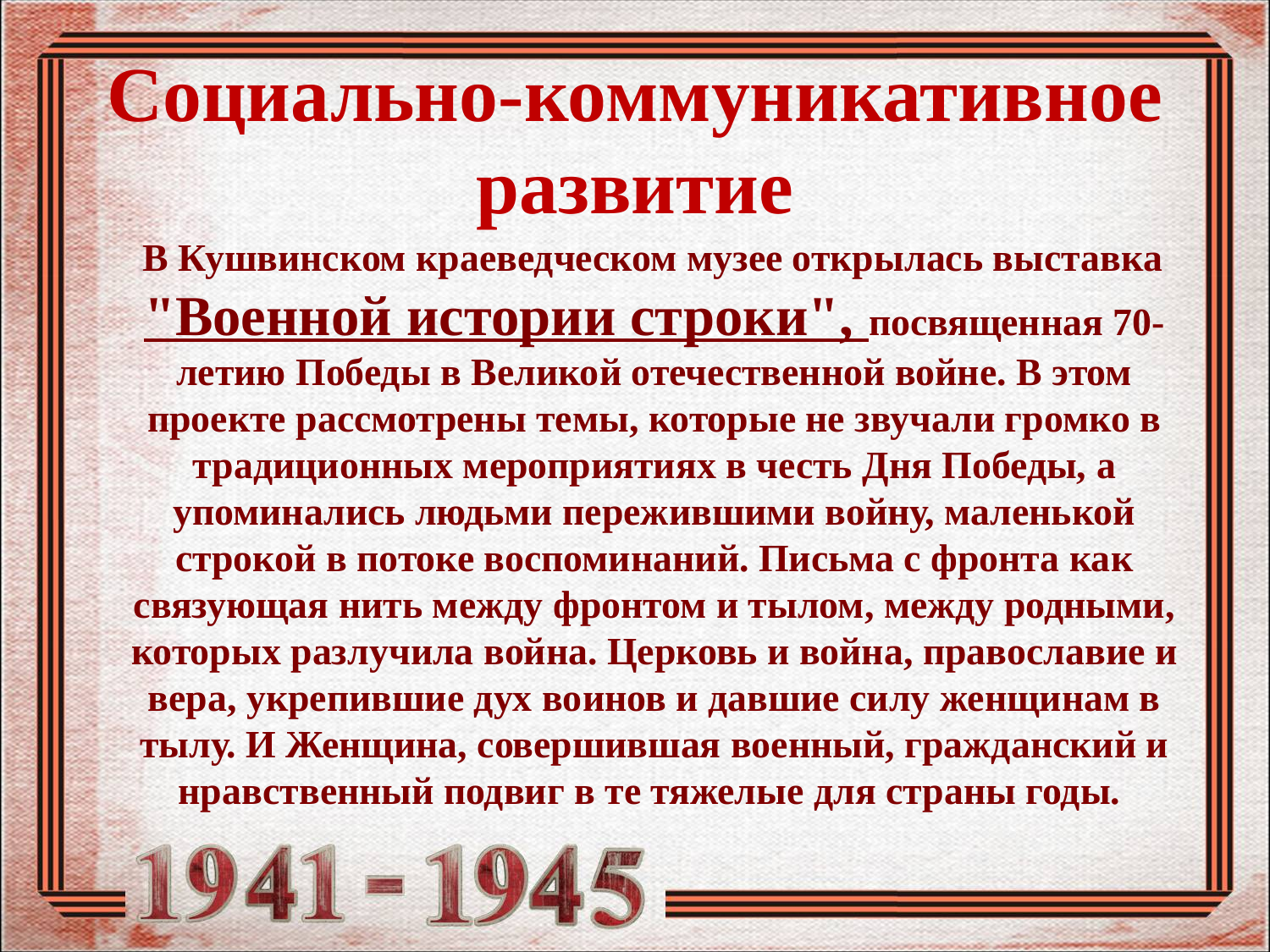

# Социально-коммуникативное развитие
     В Кушвинском краеведческом музее открылась выставка "Военной истории строки", посвященная 70-летию Победы в Великой отечественной войне. В этом проекте рассмотрены темы, которые не звучали громко в традиционных мероприятиях в честь Дня Победы, а упоминались людьми пережившими войну, маленькой строкой в потоке воспоминаний. Письма с фронта как связующая нить между фронтом и тылом, между родными, которых разлучила война. Церковь и война, православие и вера, укрепившие дух воинов и давшие силу женщинам в тылу. И Женщина, совершившая военный, гражданский и нравственный подвиг в те тяжелые для страны годы.